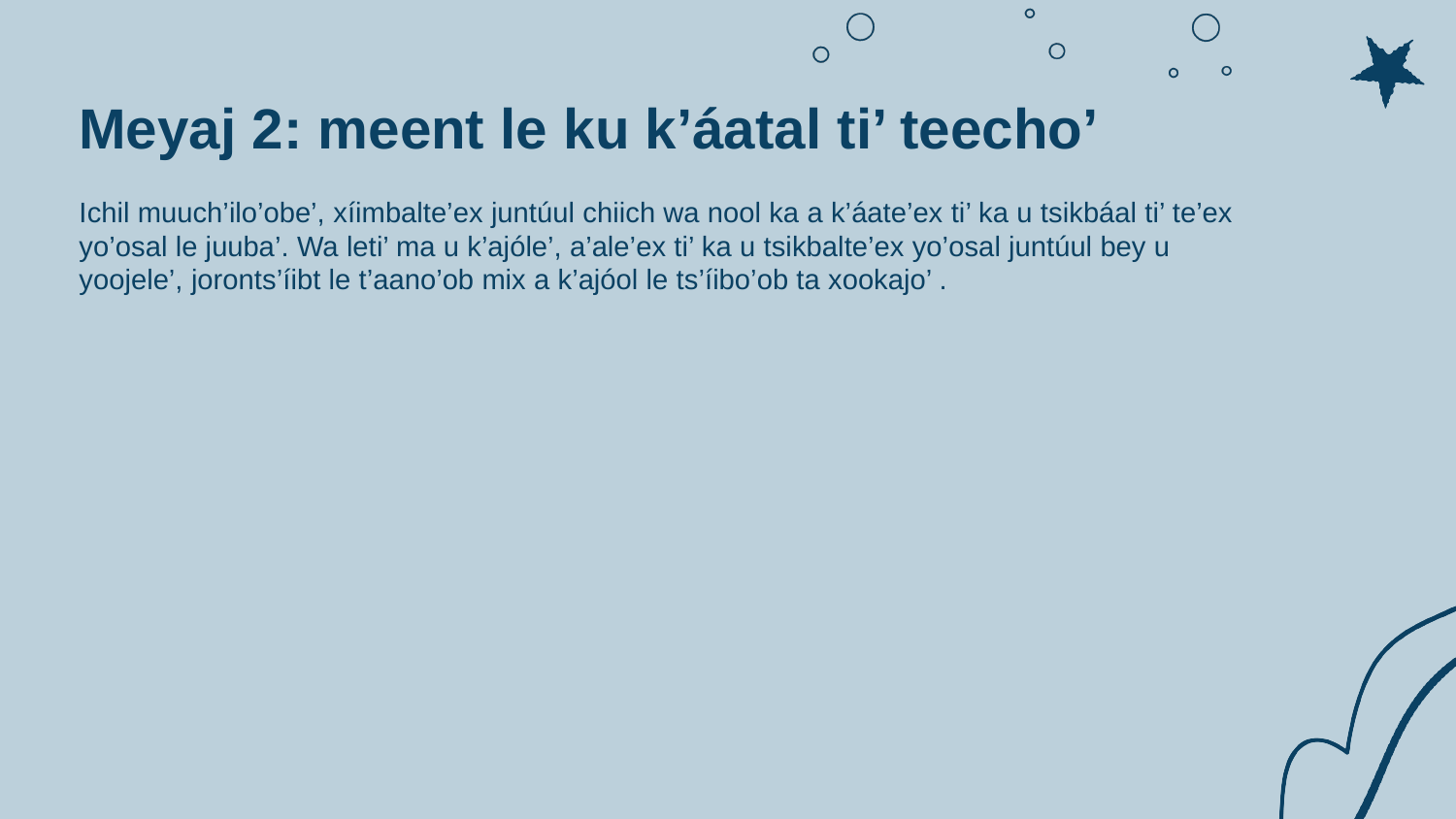

Meyaj 2: meent le ku k’áatal ti’ teecho’

Ichil muuch’ilo’obe’, xíimbalte’ex juntúul chiich wa nool ka a k’áate’ex ti’ ka u tsikbáal ti’ te’ex yo’osal le juuba’. Wa leti’ ma u k’ajóle’, a’ale’ex ti’ ka u tsikbalte’ex yo’osal juntúul bey u yoojele’, joronts’íibt le t’aano’ob mix a k’ajóol le ts’íibo’ob ta xookajo’ .